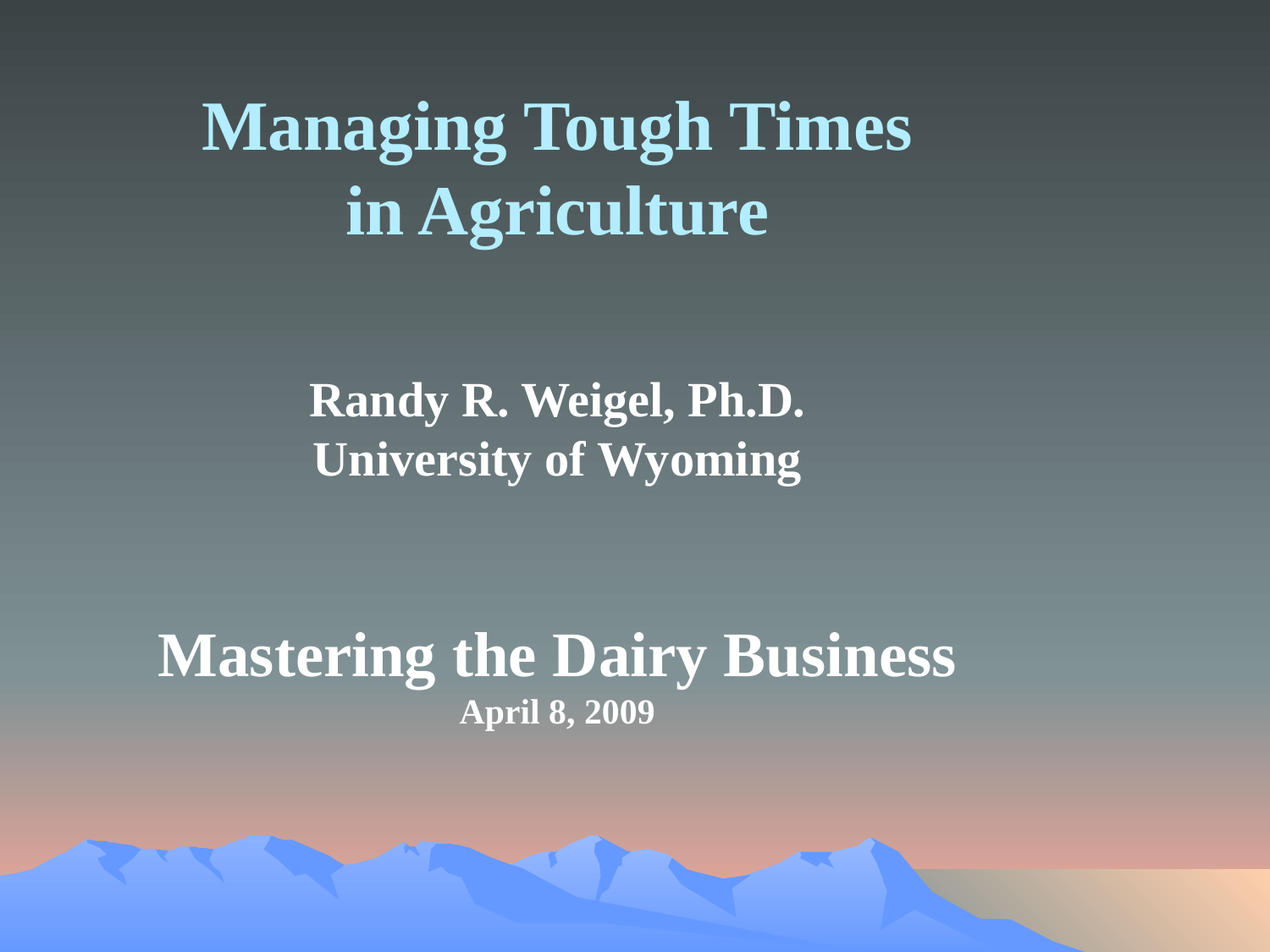

Managing Tough Times
in Agriculture

Randy R. Weigel, Ph.D.
University of Wyoming

Mastering the Dairy Business
April 8, 2009